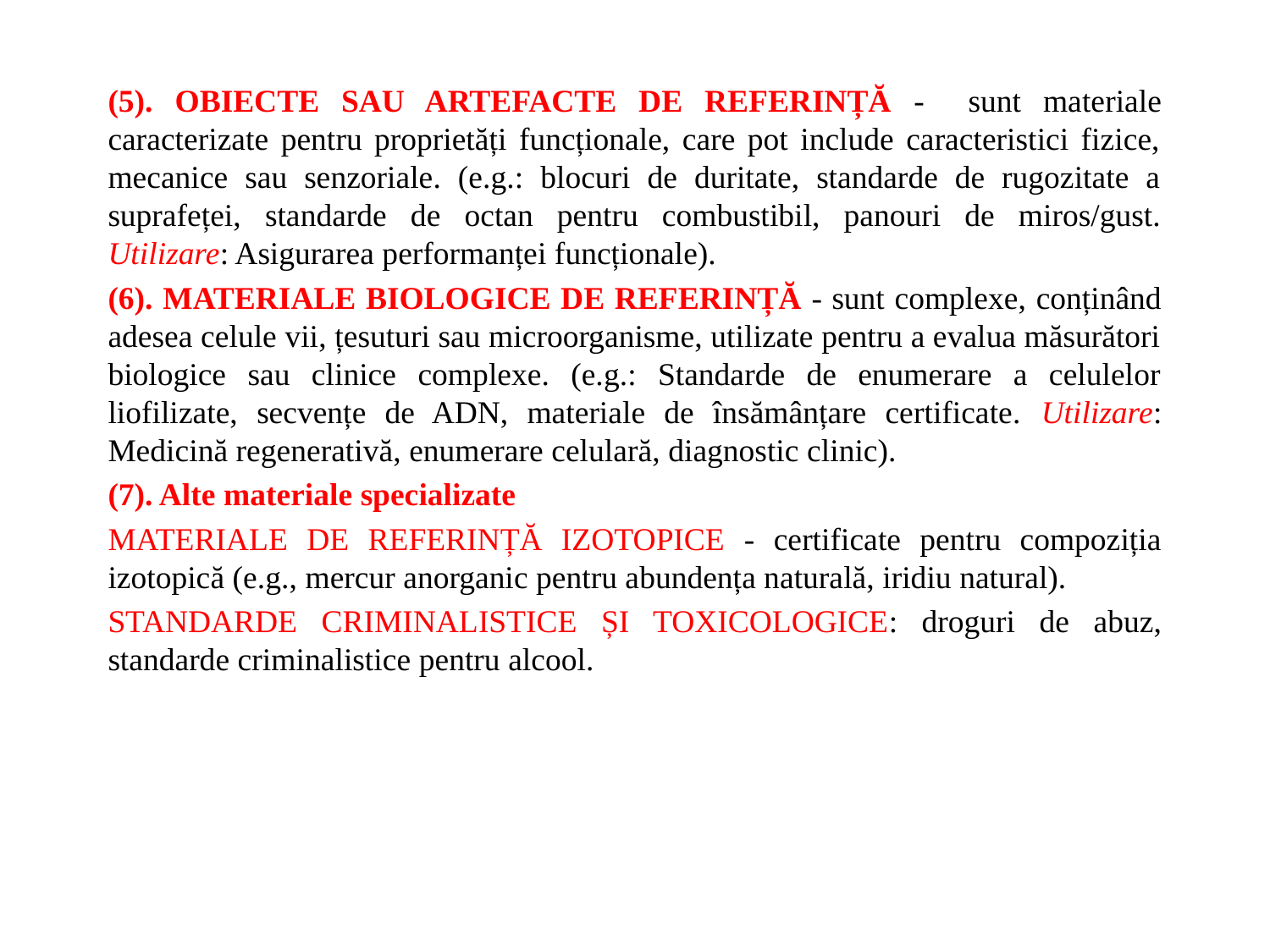

(5). OBIECTE SAU ARTEFACTE DE REFERINȚĂ -  sunt materiale caracterizate pentru proprietăți funcționale, care pot include caracteristici fizice, mecanice sau senzoriale. (e.g.: blocuri de duritate, standarde de rugozitate a suprafeței, standarde de octan pentru combustibil, panouri de miros/gust. Utilizare: Asigurarea performanței funcționale).
(6). MATERIALE BIOLOGICE DE REFERINȚĂ - sunt complexe, conținând adesea celule vii, țesuturi sau microorganisme, utilizate pentru a evalua măsurători biologice sau clinice complexe. (e.g.: Standarde de enumerare a celulelor liofilizate, secvențe de ADN, materiale de însămânțare certificate. Utilizare: Medicină regenerativă, enumerare celulară, diagnostic clinic).
(7). Alte materiale specializate
MATERIALE DE REFERINȚĂ IZOTOPICE - certificate pentru compoziția izotopică (e.g., mercur anorganic pentru abundența naturală, iridiu natural).
STANDARDE CRIMINALISTICE ȘI TOXICOLOGICE: droguri de abuz, standarde criminalistice pentru alcool.